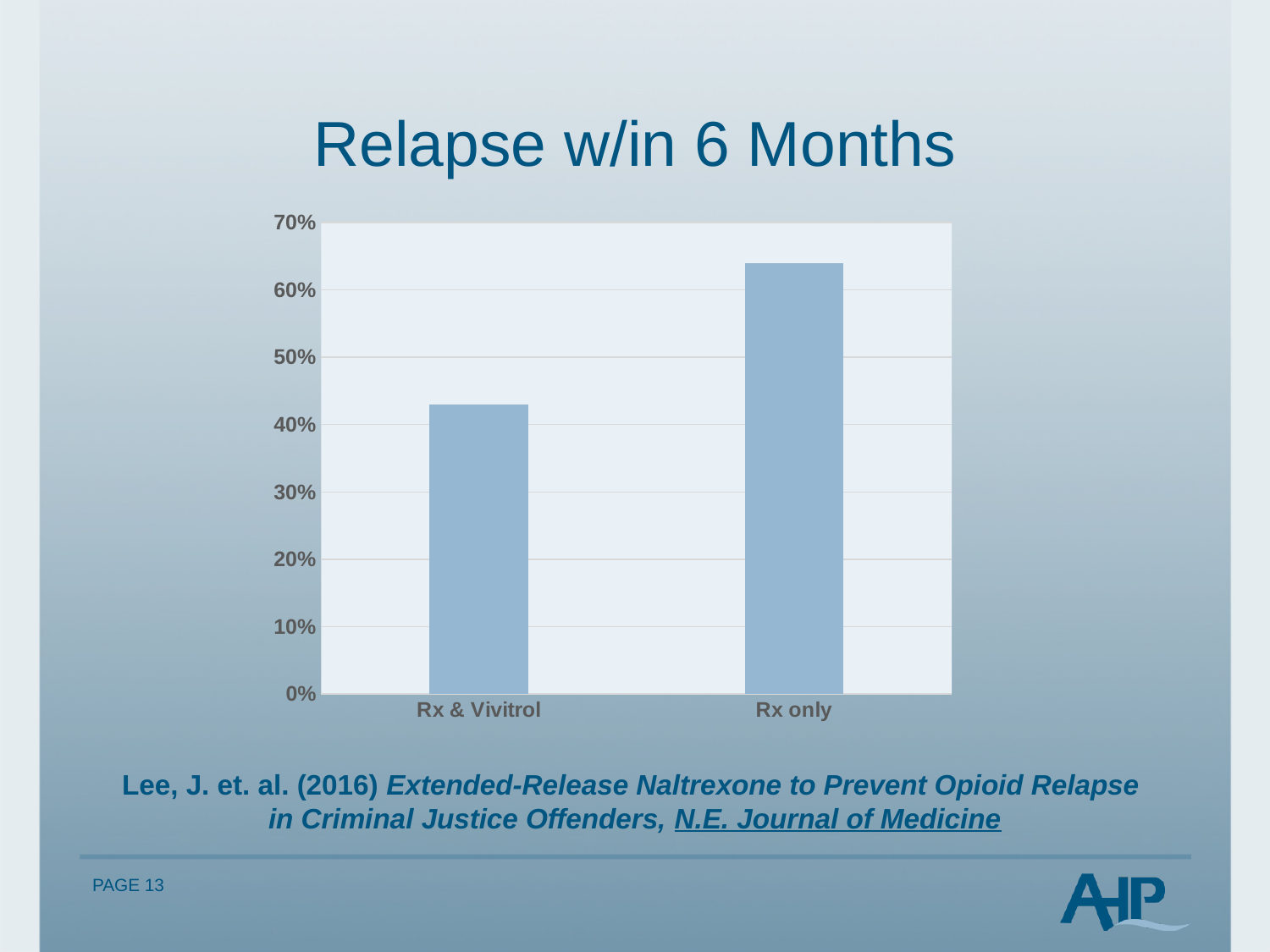

# Relapse w/in 6 Months

### Chart

| Category | Relapse w/in 6 Months  Lee, J. et. al. (2016) Extended-Release Naltrexone to Prevent Opioid Relapse in Criminal Justice Offenders, N.E. Journal of Medicine |
|---|---|
| Rx & Vivitrol | 0.43 |
| Rx only | 0.64 |
Lee, J. et. al. (2016) Extended-Release Naltrexone to Prevent Opioid Relapse
in Criminal Justice Offenders, N.E. Journal of Medicine